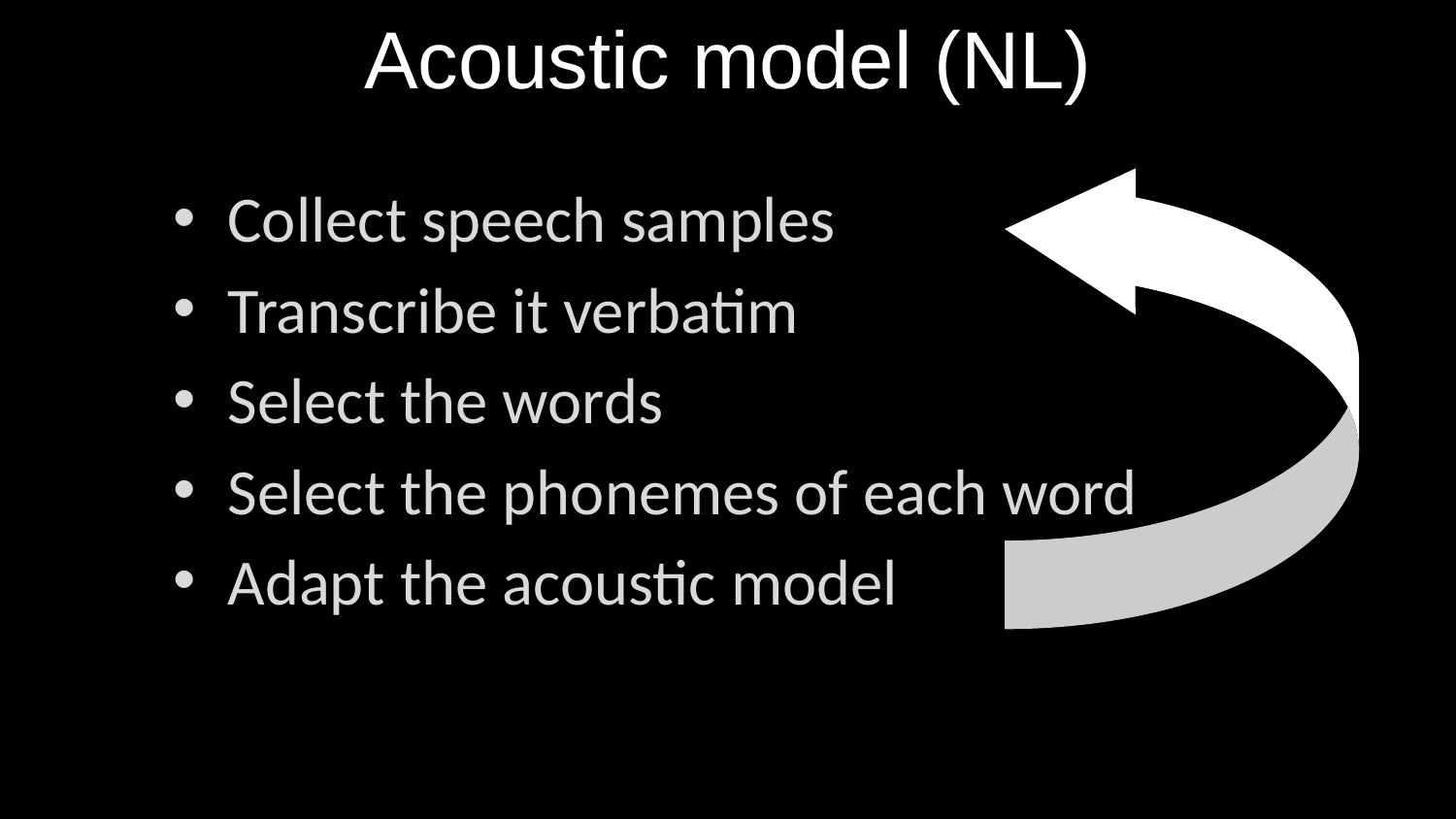

# Acoustic model (NL)

Collect speech samples
Transcribe it verbatim
Select the words
Select the phonemes of each word
Adapt the acoustic model